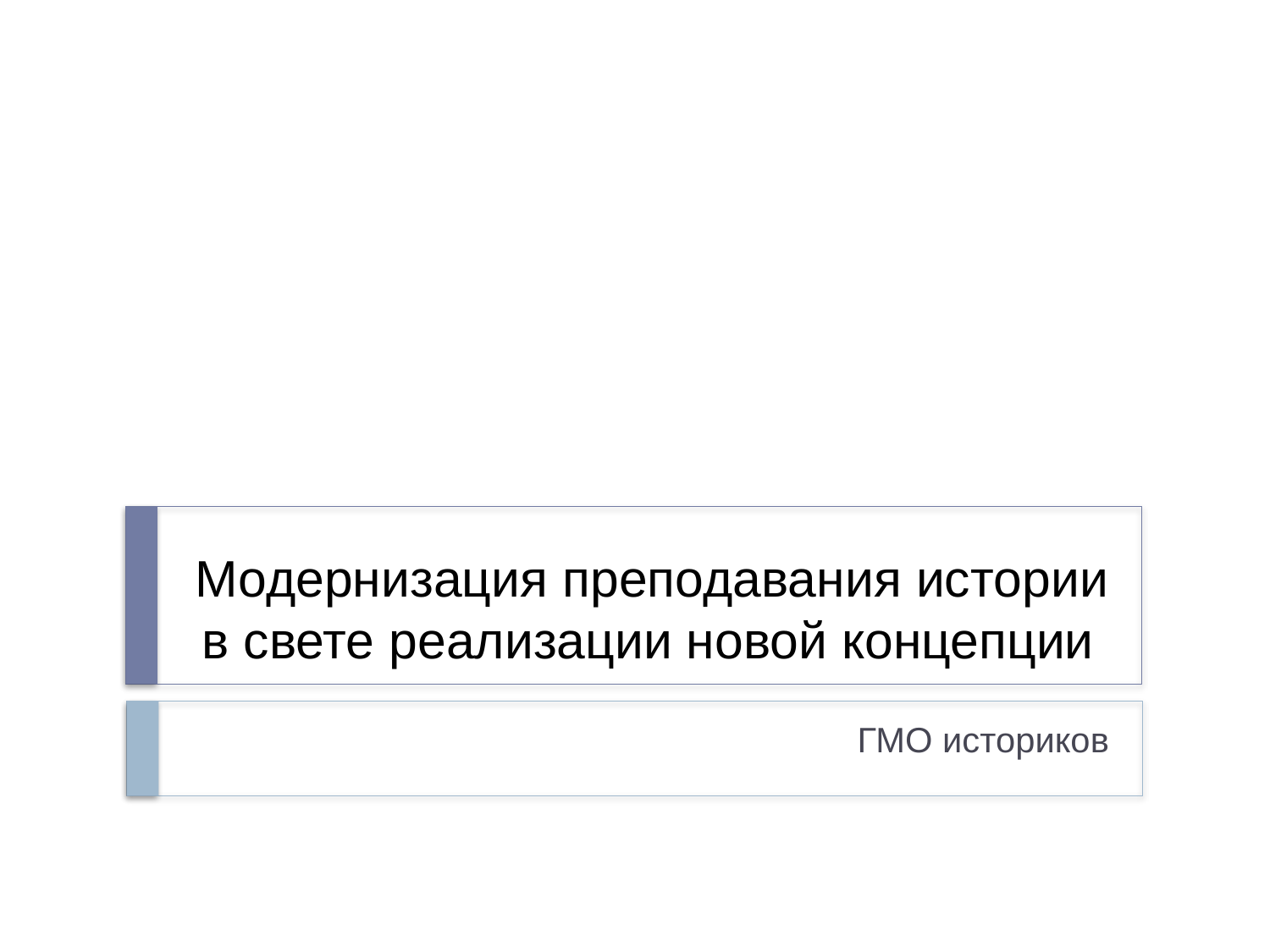

# Модернизация преподавания истории в свете реализации новой концепции
ГМО историков